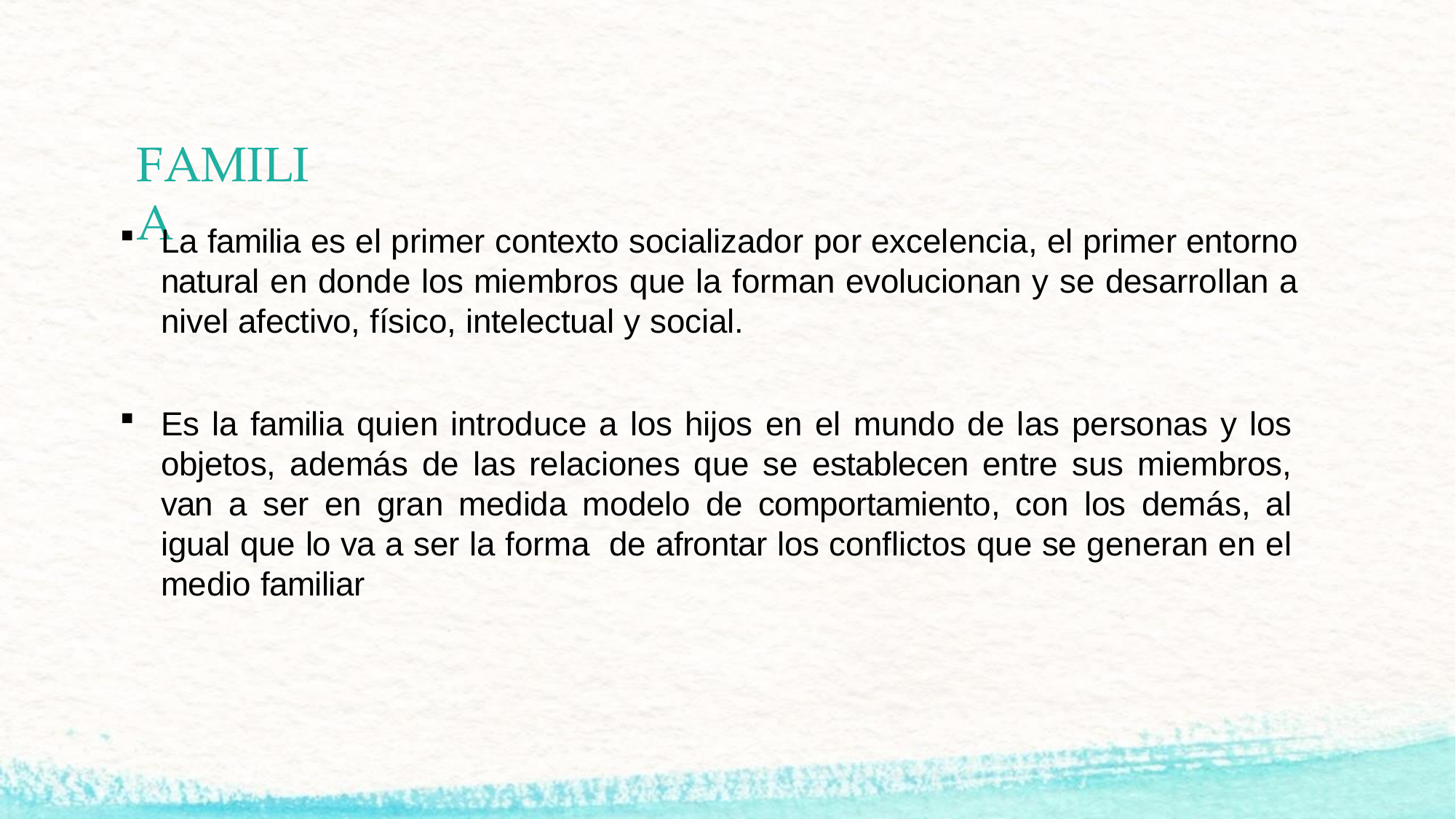

# FAMILIA
La familia es el primer contexto socializador por excelencia, el primer entorno natural en donde los miembros que la forman evolucionan y se desarrollan a nivel afectivo, físico, intelectual y social.

Es la familia quien introduce a los hijos en el mundo de las personas y los objetos, además de las relaciones que se establecen entre sus miembros, van a ser en gran medida modelo de comportamiento, con los demás, al igual que lo va a ser la forma  de afrontar los conflictos que se generan en el medio familiar